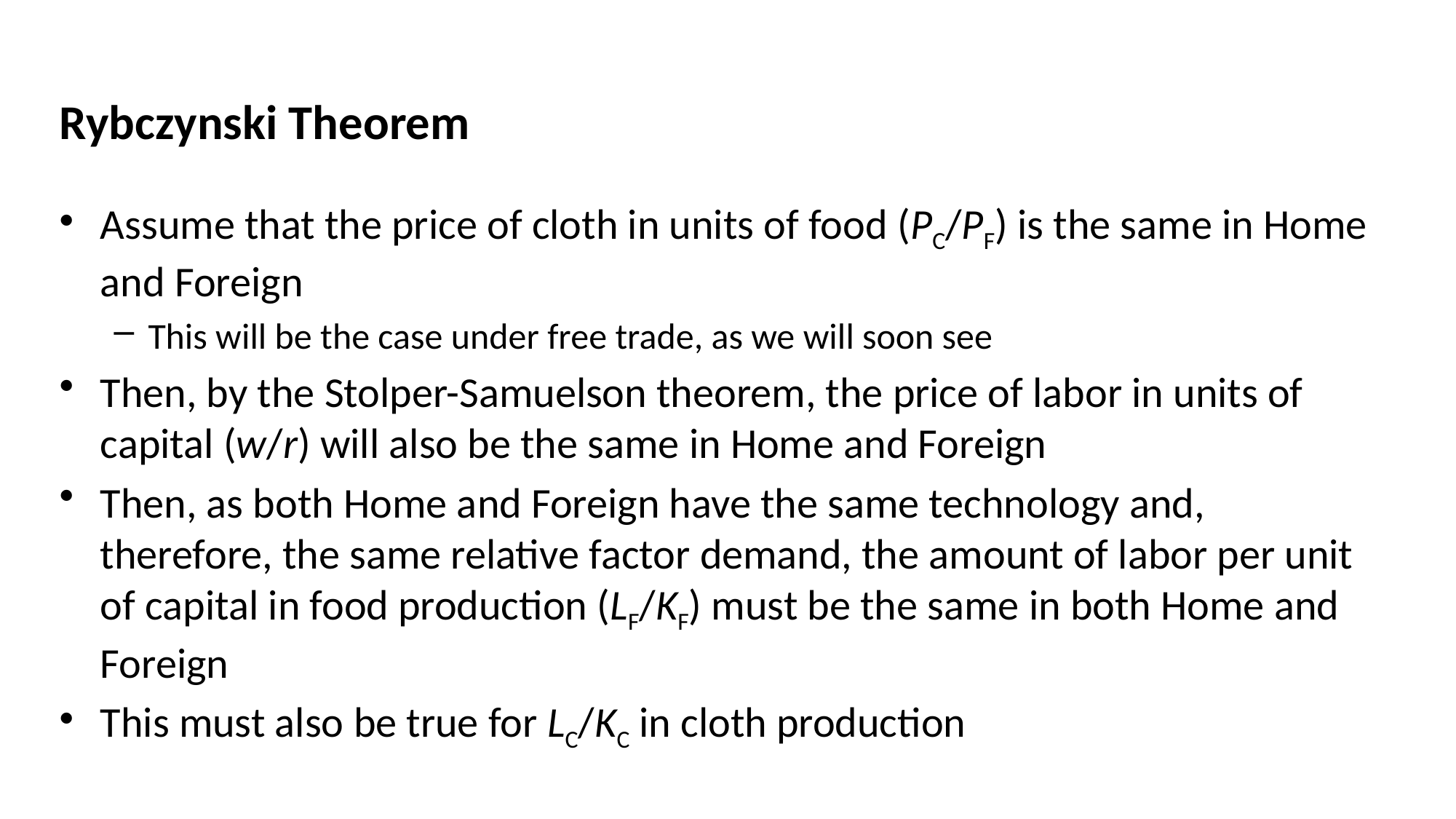

# Rybczynski Theorem
Assume that the price of cloth in units of food (PC/PF) is the same in Home and Foreign
This will be the case under free trade, as we will soon see
Then, by the Stolper-Samuelson theorem, the price of labor in units of capital (w/r) will also be the same in Home and Foreign
Then, as both Home and Foreign have the same technology and, therefore, the same relative factor demand, the amount of labor per unit of capital in food production (LF/KF) must be the same in both Home and Foreign
This must also be true for LC/KC in cloth production